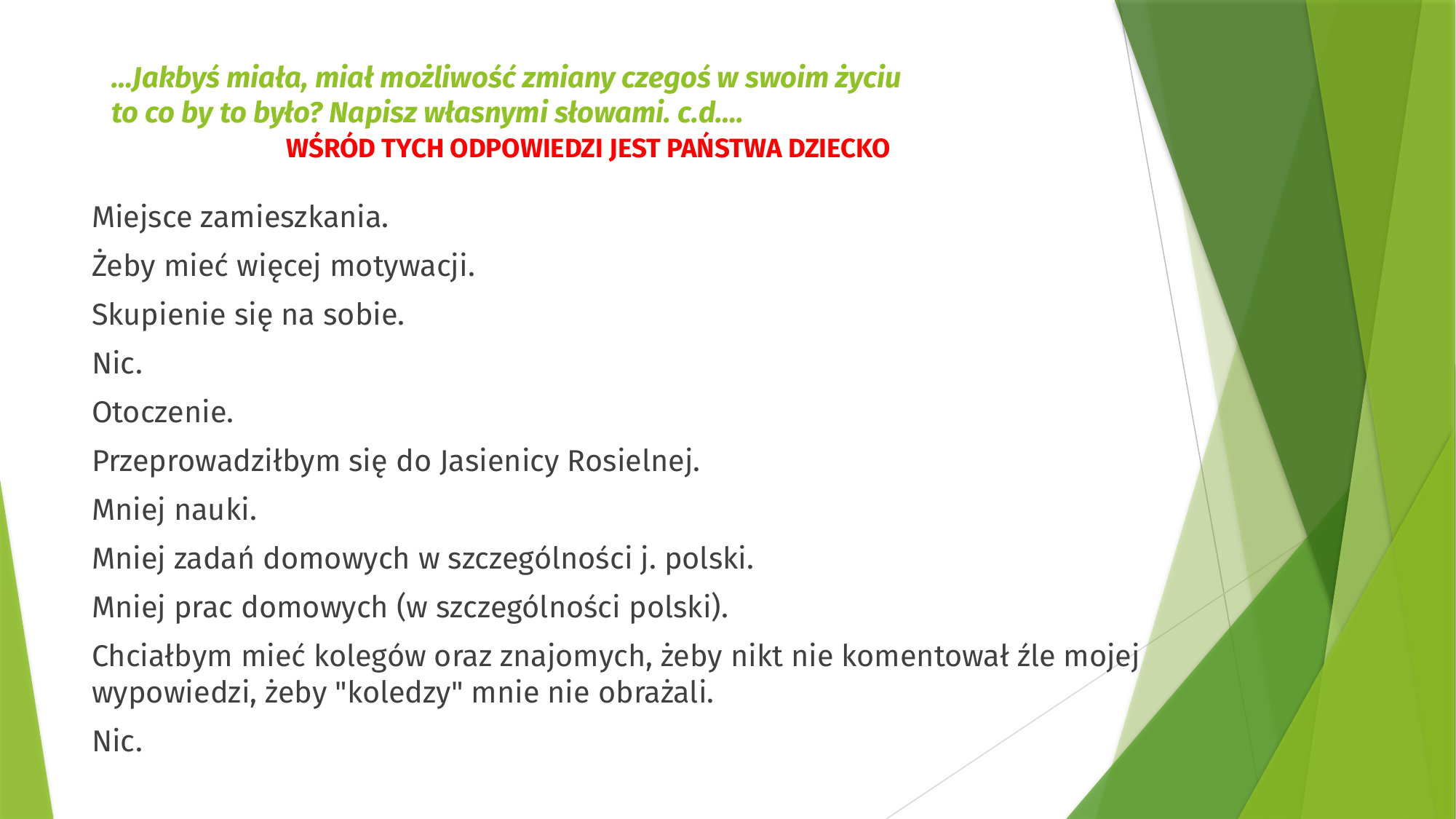

# …Jakbyś miała, miał możliwość zmiany czegoś w swoim życiu to co by to było? Napisz własnymi słowami. c.d…. WŚRÓD TYCH ODPOWIEDZI JEST PAŃSTWA DZIECKO
Miejsce zamieszkania.
Żeby mieć więcej motywacji.
Skupienie się na sobie.
Nic.
Otoczenie.
Przeprowadziłbym się do Jasienicy Rosielnej.
Mniej nauki.
Mniej zadań domowych w szczególności j. polski.
Mniej prac domowych (w szczególności polski).
Chciałbym mieć kolegów oraz znajomych, żeby nikt nie komentował źle mojej wypowiedzi, żeby "koledzy" mnie nie obrażali.
Nic.